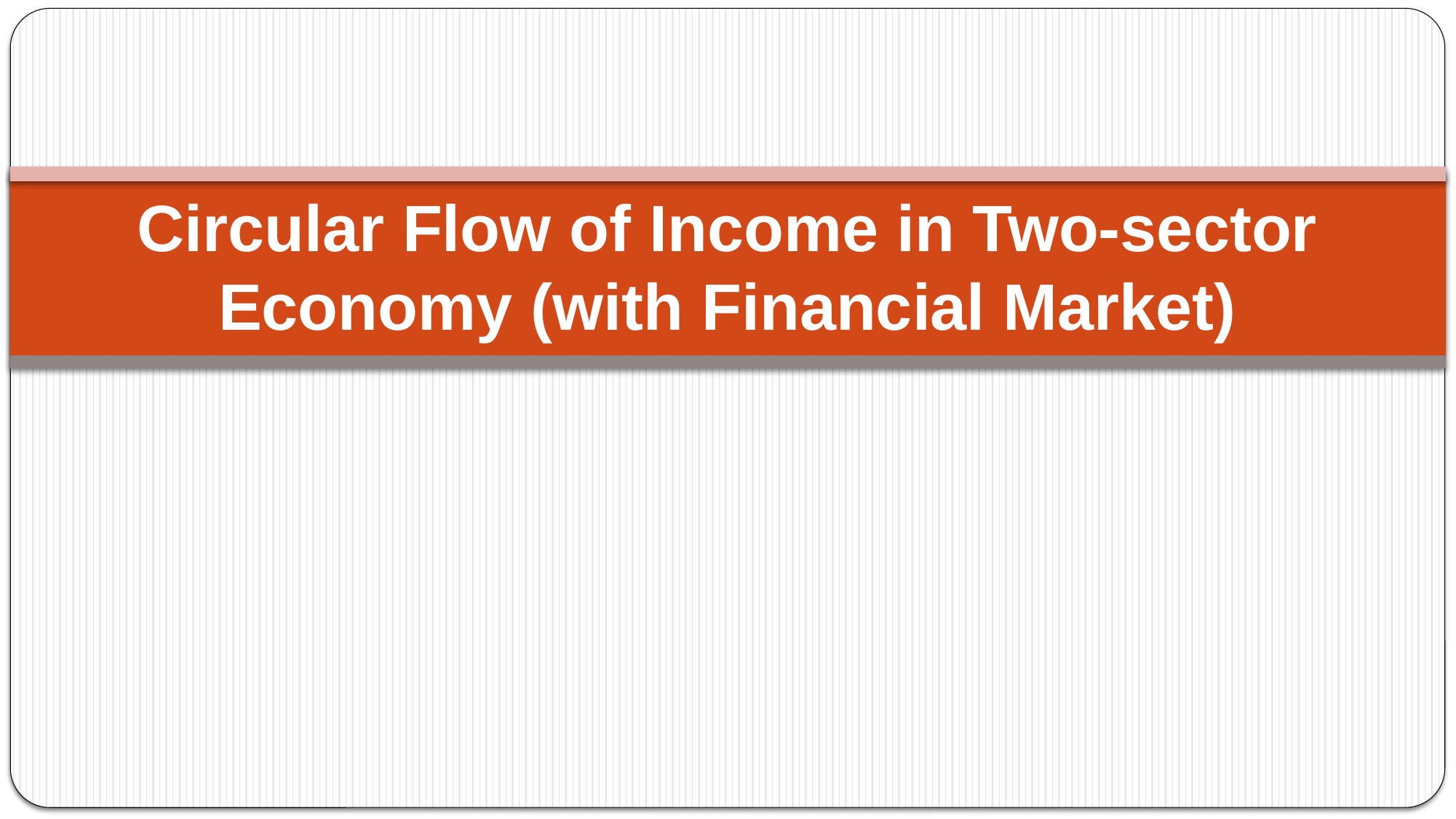

# Circular Flow of Income in Two-sector Economy (with Financial Market)